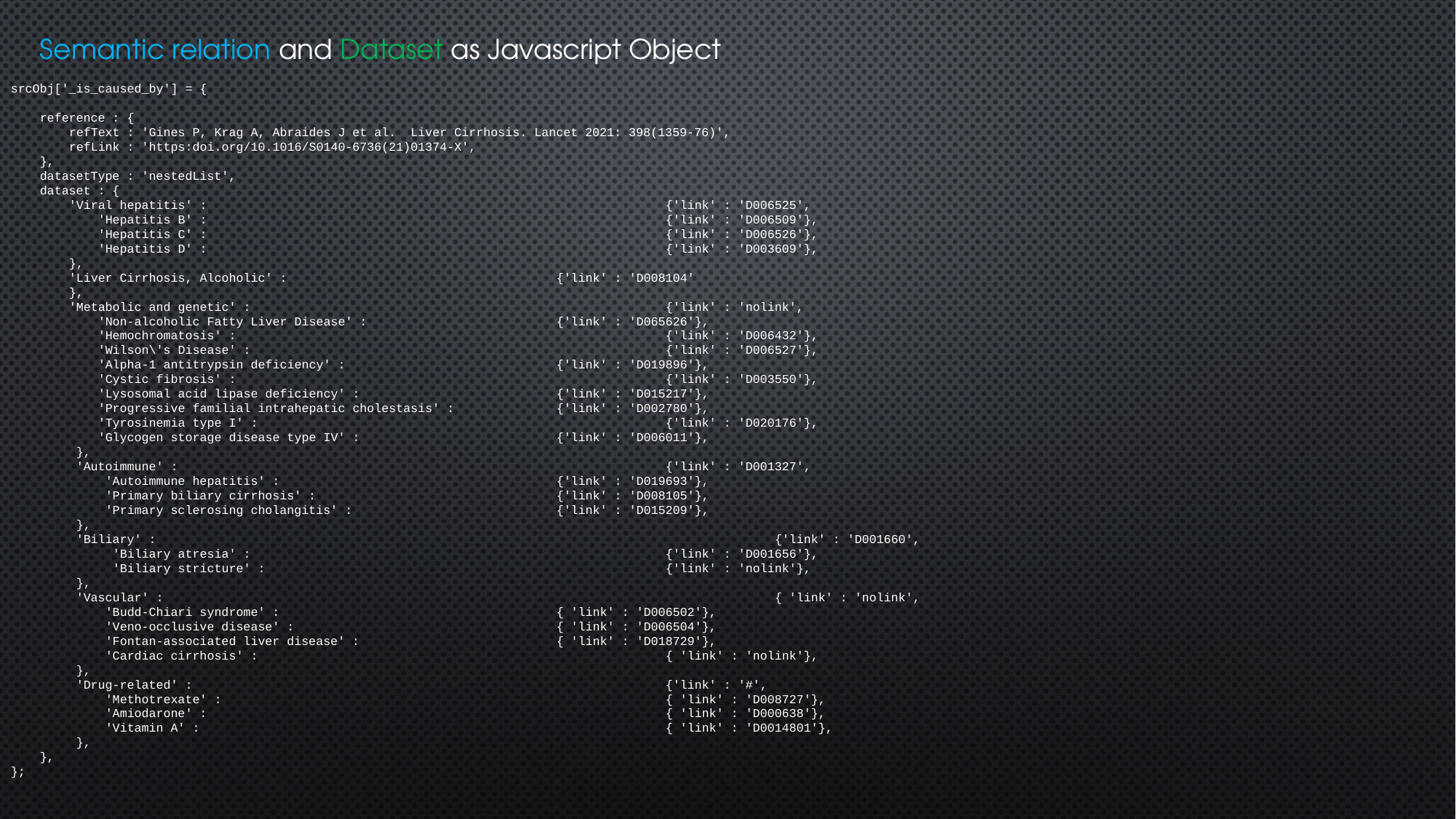

Semantic relation and Dataset as Javascript Object
srcObj['_is_caused_by'] = {

    reference : {
        refText : 'Gines P, Krag A, Abraides J et al.  Liver Cirrhosis. Lancet 2021: 398(1359-76)',
        refLink : 'https:doi.org/10.1016/S0140-6736(21)01374-X',
    },
    datasetType : 'nestedList',
    dataset : {
        'Viral hepatitis' : 					{'link' : 'D006525',
            'Hepatitis B' : 					{'link' : 'D006509'},
            'Hepatitis C' : 					{'link' : 'D006526'},
            'Hepatitis D' : 					{'link' : 'D003609'},
        },
        'Liver Cirrhosis, Alcoholic' : 			{'link' : 'D008104'
        },
        'Metabolic and genetic' : 				{'link' : 'nolink',
            'Non-alcoholic Fatty Liver Disease' :   		{'link' : 'D065626'},
            'Hemochromatosis' :   				{'link' : 'D006432'},
            'Wilson\'s Disease' :   				{'link' : 'D006527'},
            'Alpha-1 antitrypsin deficiency' : 		{'link' : 'D019896'},
            'Cystic fibrosis' : 				{'link' : 'D003550'},
            'Lysosomal acid lipase deficiency' : 		{'link' : 'D015217'},
            'Progressive familial intrahepatic cholestasis' : 	{'link' : 'D002780'},
            'Tyrosinemia type I' : 				{'link' : 'D020176'},
            'Glycogen storage disease type IV' : 		{'link' : 'D006011'},
         },
         'Autoimmune' : 					{'link' : 'D001327',
             'Autoimmune hepatitis' : 			{'link' : 'D019693'},
             'Primary biliary cirrhosis' : 			{'link' : 'D008105'},
             'Primary sclerosing cholangitis' : 		{'link' : 'D015209'},
         },
         'Biliary' : 						{'link' : 'D001660',
              'Biliary atresia' : 				{'link' : 'D001656'},
              'Biliary stricture' : 				{'link' : 'nolink'},
         },
         'Vascular' : 						{ 'link' : 'nolink',
             'Budd-Chiari syndrome' : 			{ 'link' : 'D006502'},
             'Veno-occlusive disease' :			{ 'link' : 'D006504'},
             'Fontan-associated liver disease' :		{ 'link' : 'D018729'},
             'Cardiac cirrhosis' :				{ 'link' : 'nolink'},
         },
         'Drug-related' :					{'link' : '#',
             'Methotrexate' :					{ 'link' : 'D008727'},
             'Amiodarone' :					{ 'link' : 'D000638'},
             'Vitamin A' :					{ 'link' : 'D0014801'},
         },
    },
};